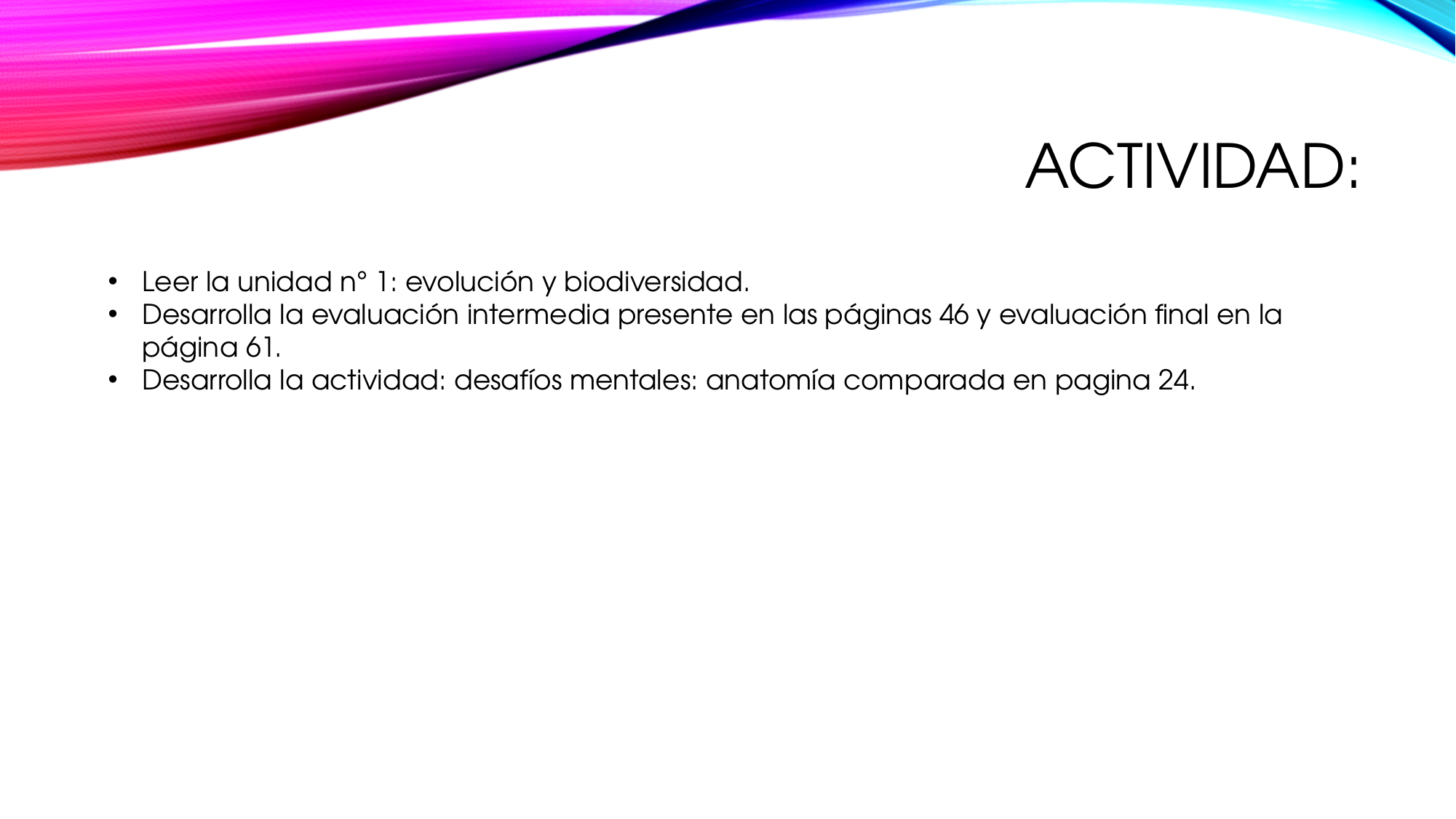

# Actividad:
Leer la unidad n° 1: evolución y biodiversidad.
Desarrolla la evaluación intermedia presente en las páginas 46 y evaluación final en la página 61.
Desarrolla la actividad: desafíos mentales: anatomía comparada en pagina 24.